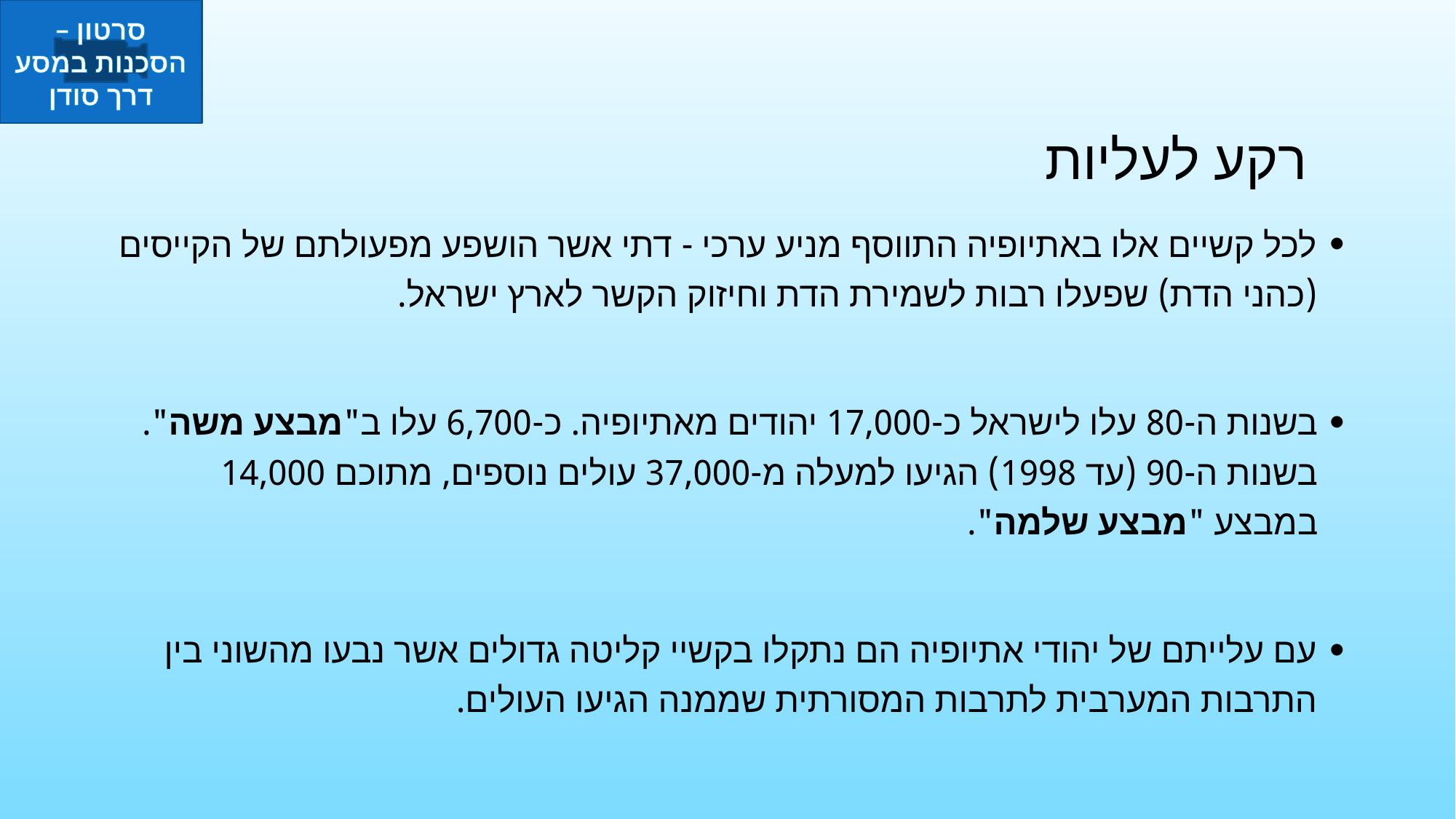

סרטון – הסכנות במסע דרך סודן
# רקע לעליות
לכל קשיים אלו באתיופיה התווסף מניע ערכי - דתי אשר הושפע מפעולתם של הקייסים (כהני הדת) שפעלו רבות לשמירת הדת וחיזוק הקשר לארץ ישראל.

בשנות ה-80 עלו לישראל כ-17,000 יהודים מאתיופיה. כ-6,700 עלו ב"מבצע משה". בשנות ה-90 (עד 1998) הגיעו למעלה מ-37,000 עולים נוספים, מתוכם 14,000 במבצע "מבצע שלמה".

עם עלייתם של יהודי אתיופיה הם נתקלו בקשיי קליטה גדולים אשר נבעו מהשוני בין התרבות המערבית לתרבות המסורתית שממנה הגיעו העולים.